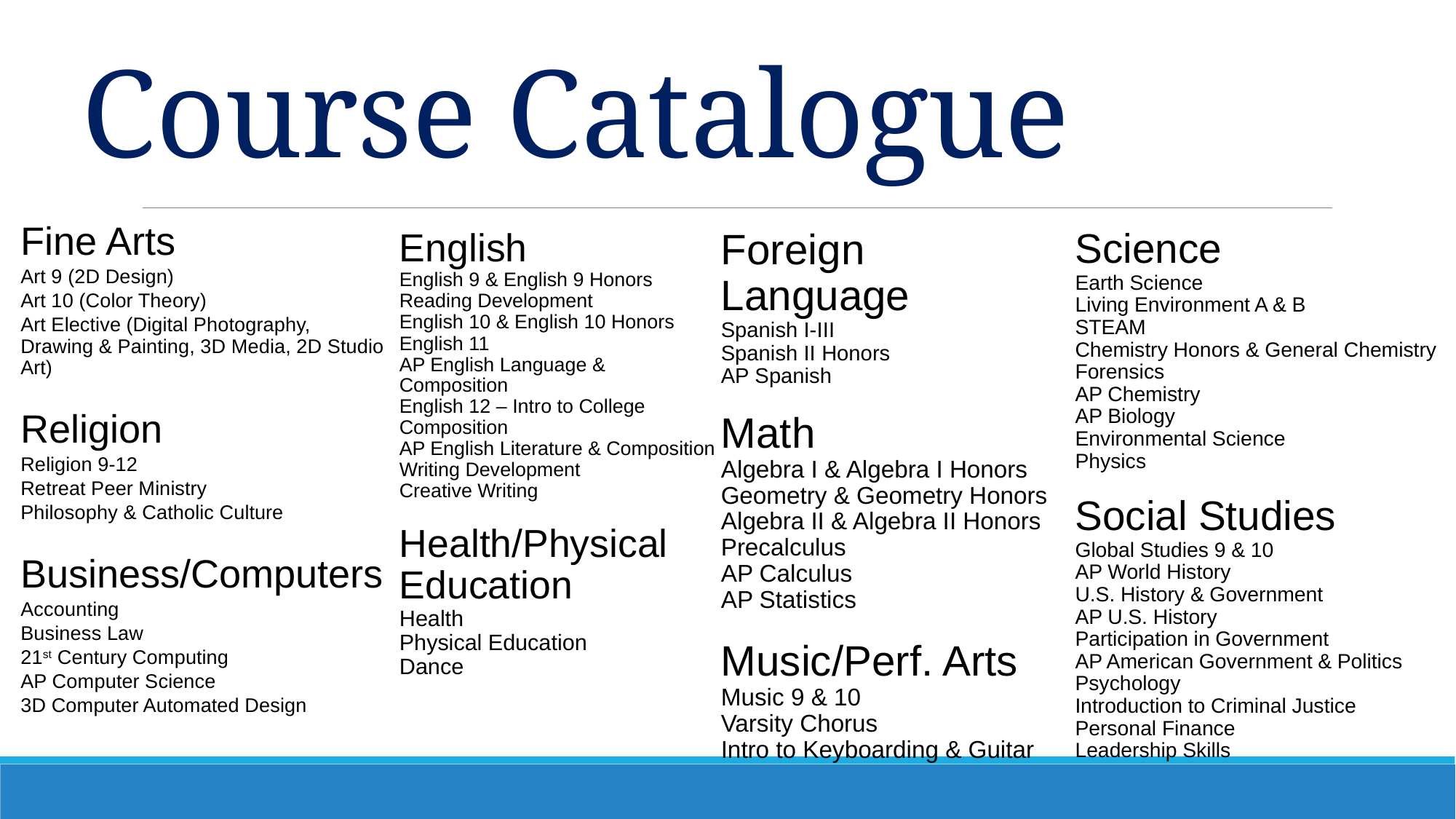

# Course Catalogue
Fine Arts
Art 9 (2D Design)
Art 10 (Color Theory)
Art Elective (Digital Photography, Drawing & Painting, 3D Media, 2D Studio Art)

Religion
Religion 9-12
Retreat Peer Ministry
Philosophy & Catholic Culture

Business/Computers
Accounting
Business Law
21st Century Computing
AP Computer Science
3D Computer Automated Design

Science
Earth Science
Living Environment A & B
STEAM
Chemistry Honors & General Chemistry
Forensics
AP Chemistry
AP Biology
Environmental Science
Physics

Social Studies
Global Studies 9 & 10
AP World History
U.S. History & Government
AP U.S. History
Participation in Government
AP American Government & Politics
Psychology
Introduction to Criminal Justice
Personal Finance
Leadership Skills

English
English 9 & English 9 Honors
Reading Development
English 10 & English 10 Honors
English 11
AP English Language & Composition
English 12 – Intro to College Composition
AP English Literature & Composition
Writing Development
Creative Writing

Health/Physical Education
Health
Physical Education
Dance

Foreign Language
Spanish I-III
Spanish II Honors
AP Spanish

Math
Algebra I & Algebra I Honors
Geometry & Geometry Honors
Algebra II & Algebra II Honors
Precalculus
AP Calculus
AP Statistics

Music/Perf. Arts
Music 9 & 10
Varsity Chorus
Intro to Keyboarding & Guitar